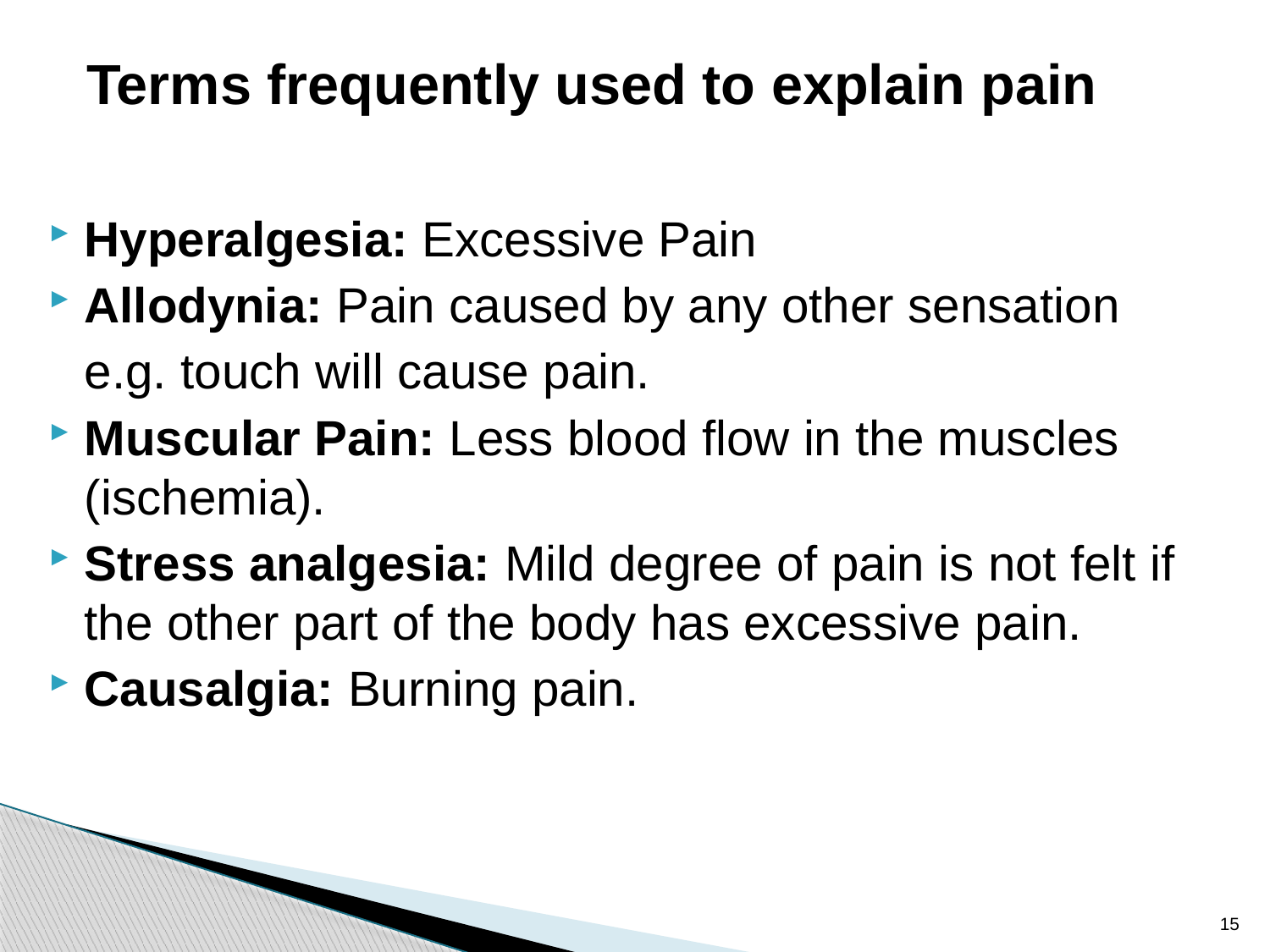

Terms frequently used to explain pain
Hyperalgesia: Excessive Pain
Allodynia: Pain caused by any other sensation
	e.g. touch will cause pain.
Muscular Pain: Less blood flow in the muscles  (ischemia).
Stress analgesia: Mild degree of pain is not felt if the other part of the body has excessive pain.
Causalgia: Burning pain.

15